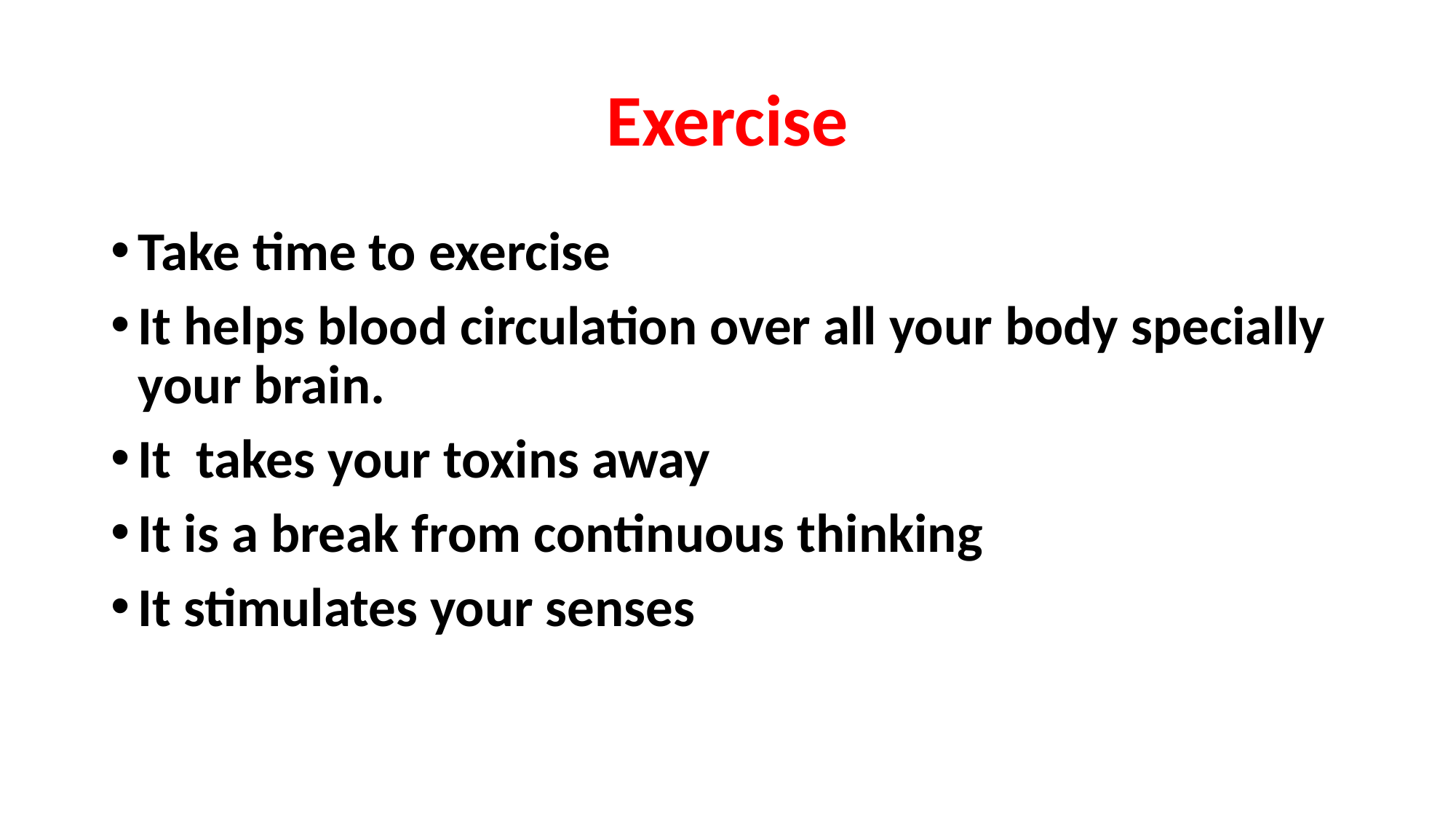

# Exercise
Take time to exercise
It helps blood circulation over all your body specially your brain.
It  takes your toxins away
It is a break from continuous thinking
It stimulates your senses